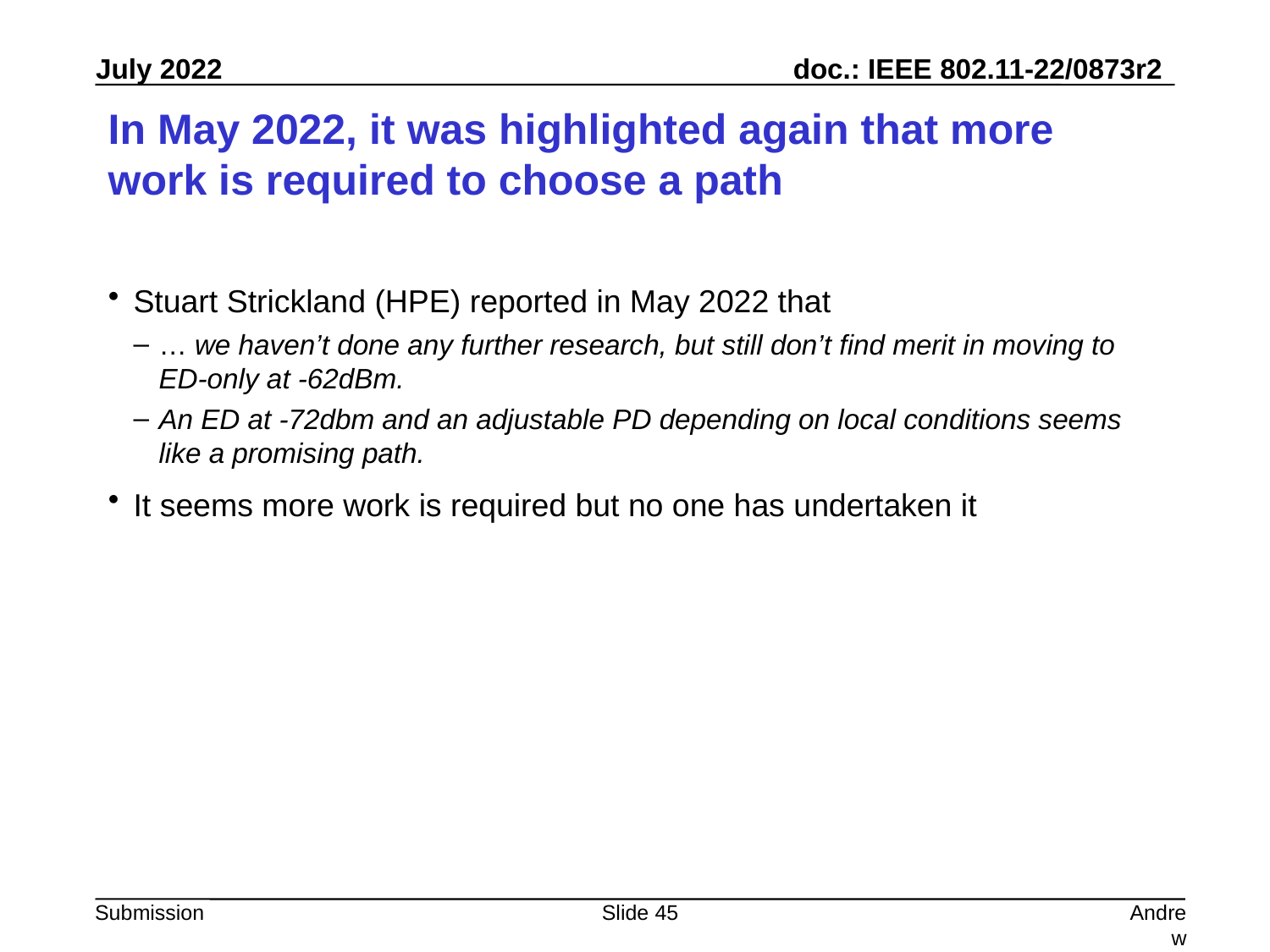

# In May 2022, it was highlighted again that more work is required to choose a path
Stuart Strickland (HPE) reported in May 2022 that
… we haven’t done any further research, but still don’t find merit in moving to ED-only at -62dBm.
An ED at -72dbm and an adjustable PD depending on local conditions seems like a promising path.
It seems more work is required but no one has undertaken it

Slide 45
Andrew Myles, Cisco